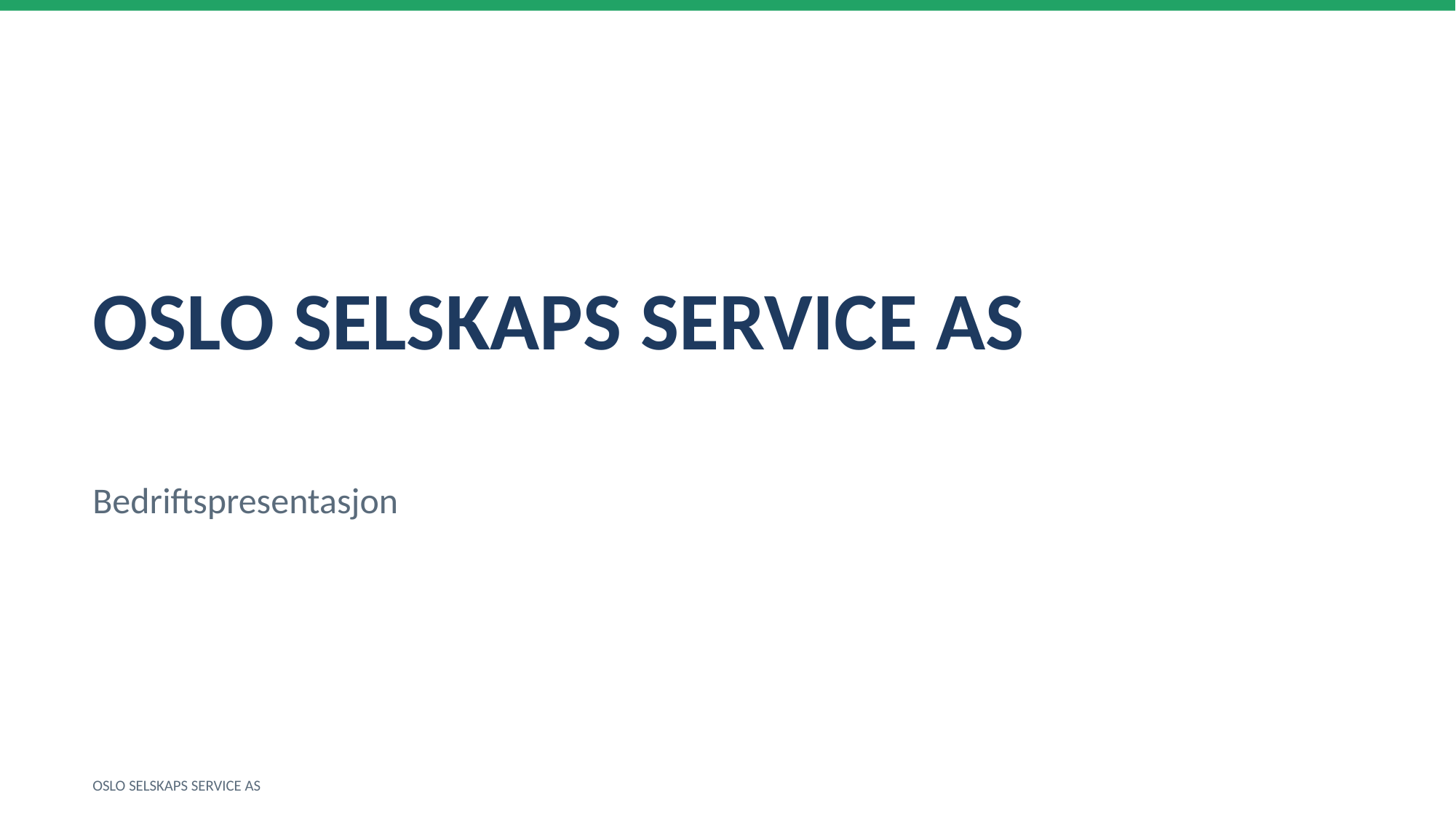

OSLO SELSKAPS SERVICE AS
Bedriftspresentasjon
OSLO SELSKAPS SERVICE AS